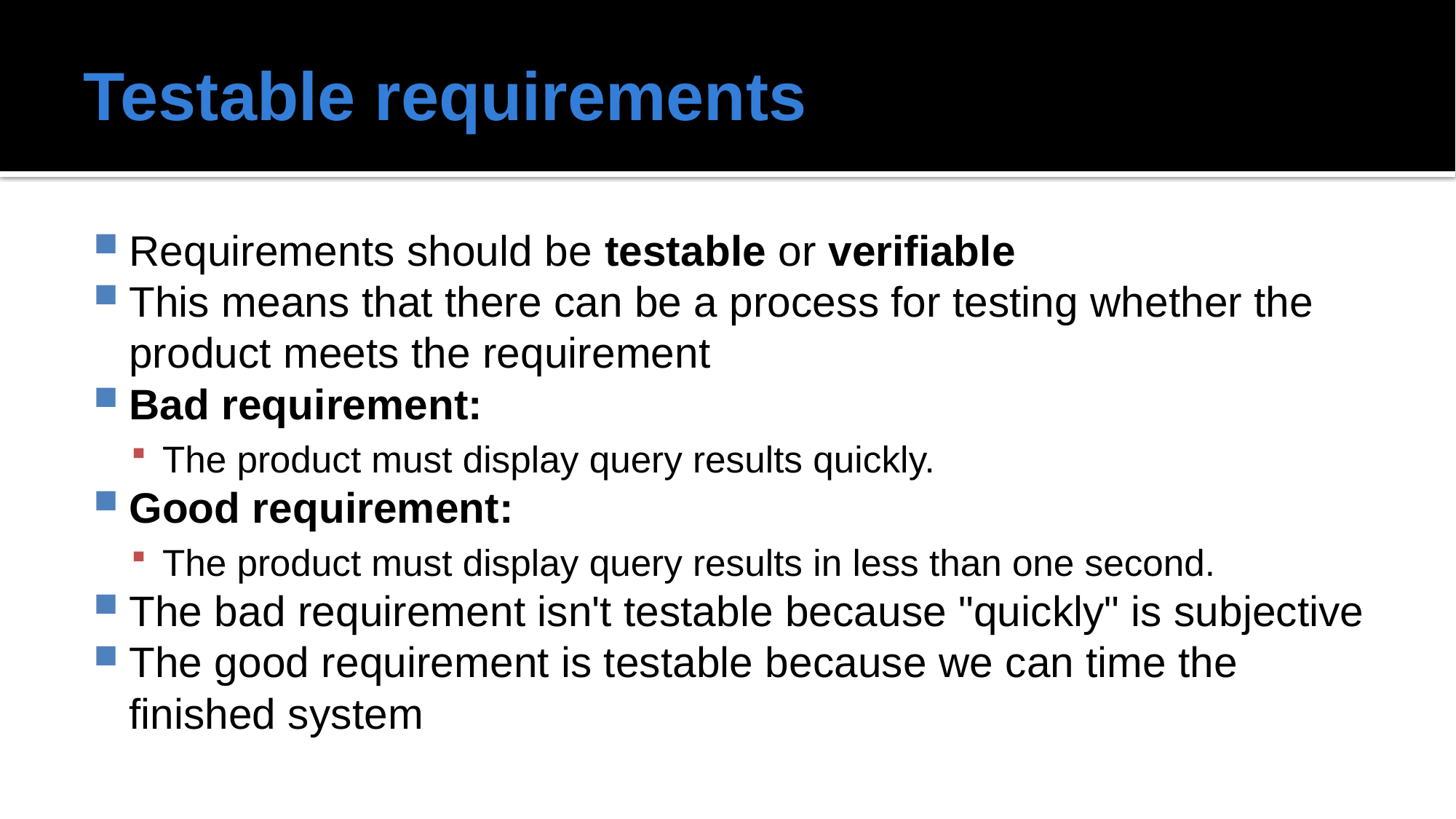

# Testable requirements
Requirements should be testable or verifiable
This means that there can be a process for testing whether the product meets the requirement
Bad requirement:
The product must display query results quickly.
Good requirement:
The product must display query results in less than one second.
The bad requirement isn't testable because "quickly" is subjective
The good requirement is testable because we can time the finished system